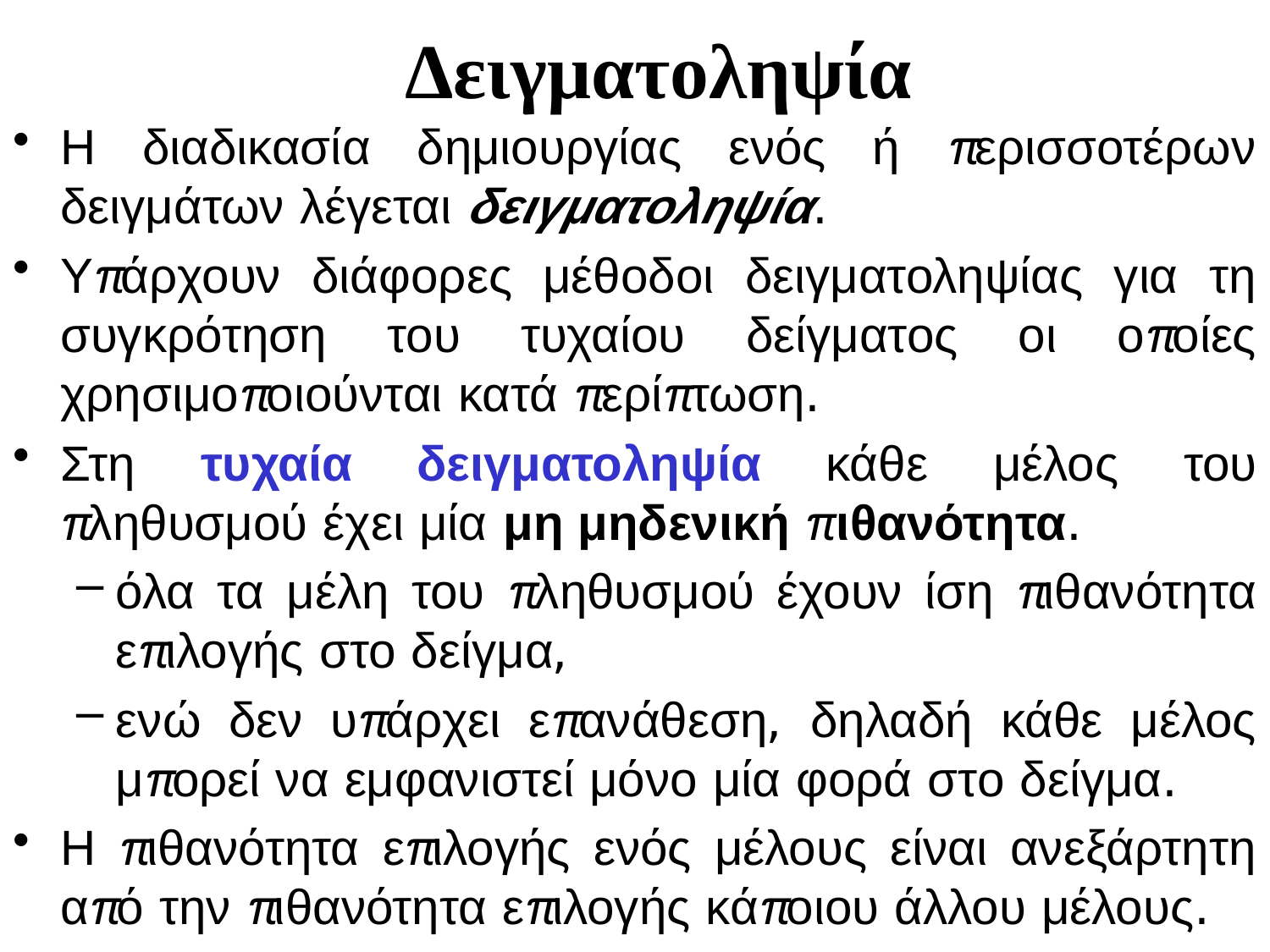

# Δειγματοληψία
Η διαδικασία δημιουργίας ενός ή περισσοτέρων δειγμάτων λέγεται δειγματοληψία.
Υπάρχουν διάφορες μέθοδοι δειγματοληψίας για τη συγκρότηση του τυχαίου δείγματος οι οποίες χρησιμοποιούνται κατά περίπτωση.
Στη τυχαία δειγματοληψία κάθε μέλος του πληθυσμού έχει μία μη μηδενική πιθανότητα.
όλα τα μέλη του πληθυσμού έχουν ίση πιθανότητα επιλογής στο δείγμα,
ενώ δεν υπάρχει επανάθεση, δηλαδή κάθε μέλος μπορεί να εμφανιστεί μόνο μία φορά στο δείγμα.
Η πιθανότητα επιλογής ενός μέλους είναι ανεξάρτητη από την πιθανότητα επιλογής κάποιου άλλου μέλους.